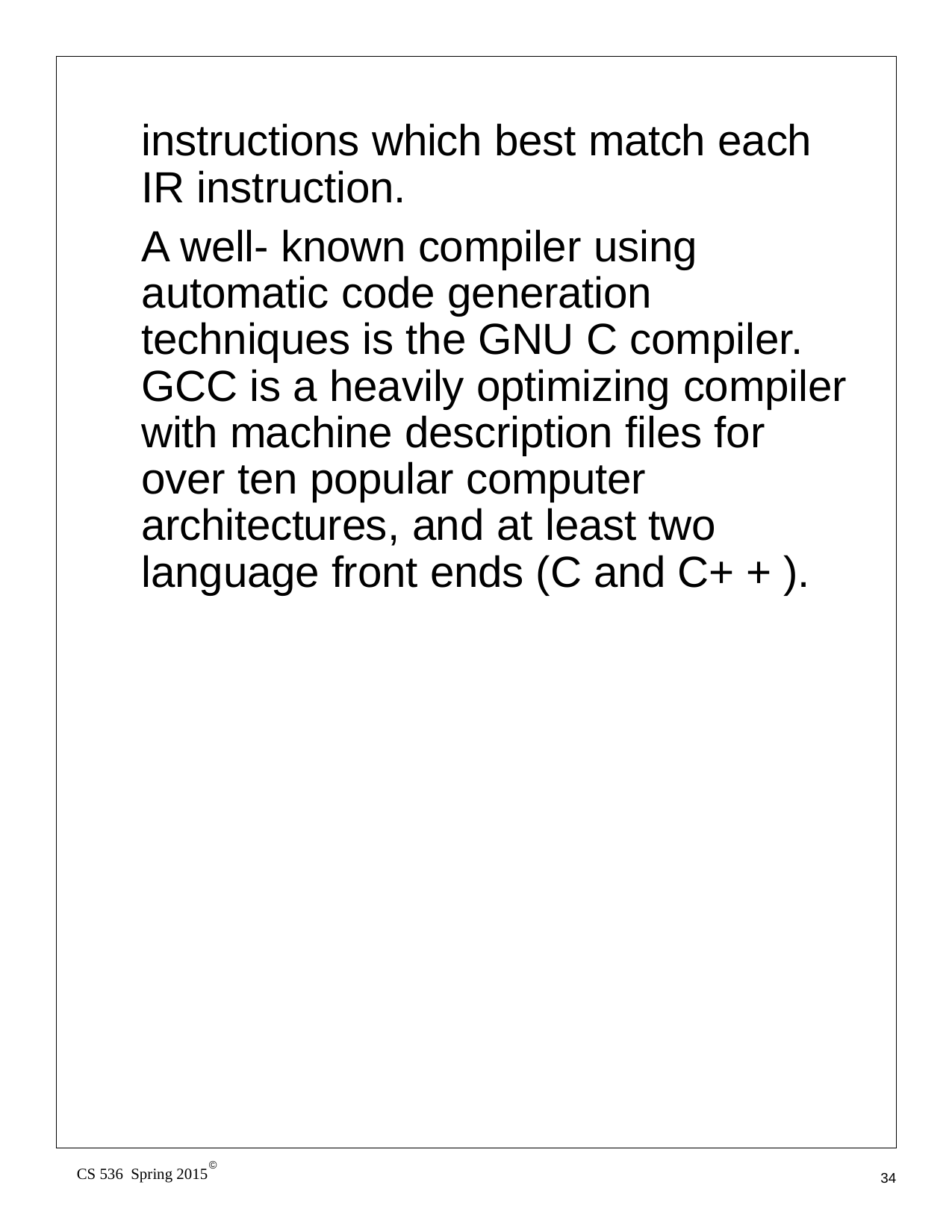

instructions which best match each IR instruction.
A well- known compiler using automatic code generation techniques is the GNU C compiler. GCC is a heavily optimizing compiler with machine description files for over ten popular computer architectures, and at least two language front ends (C and C+ + ).
©
CS 536  Spring 2015
34